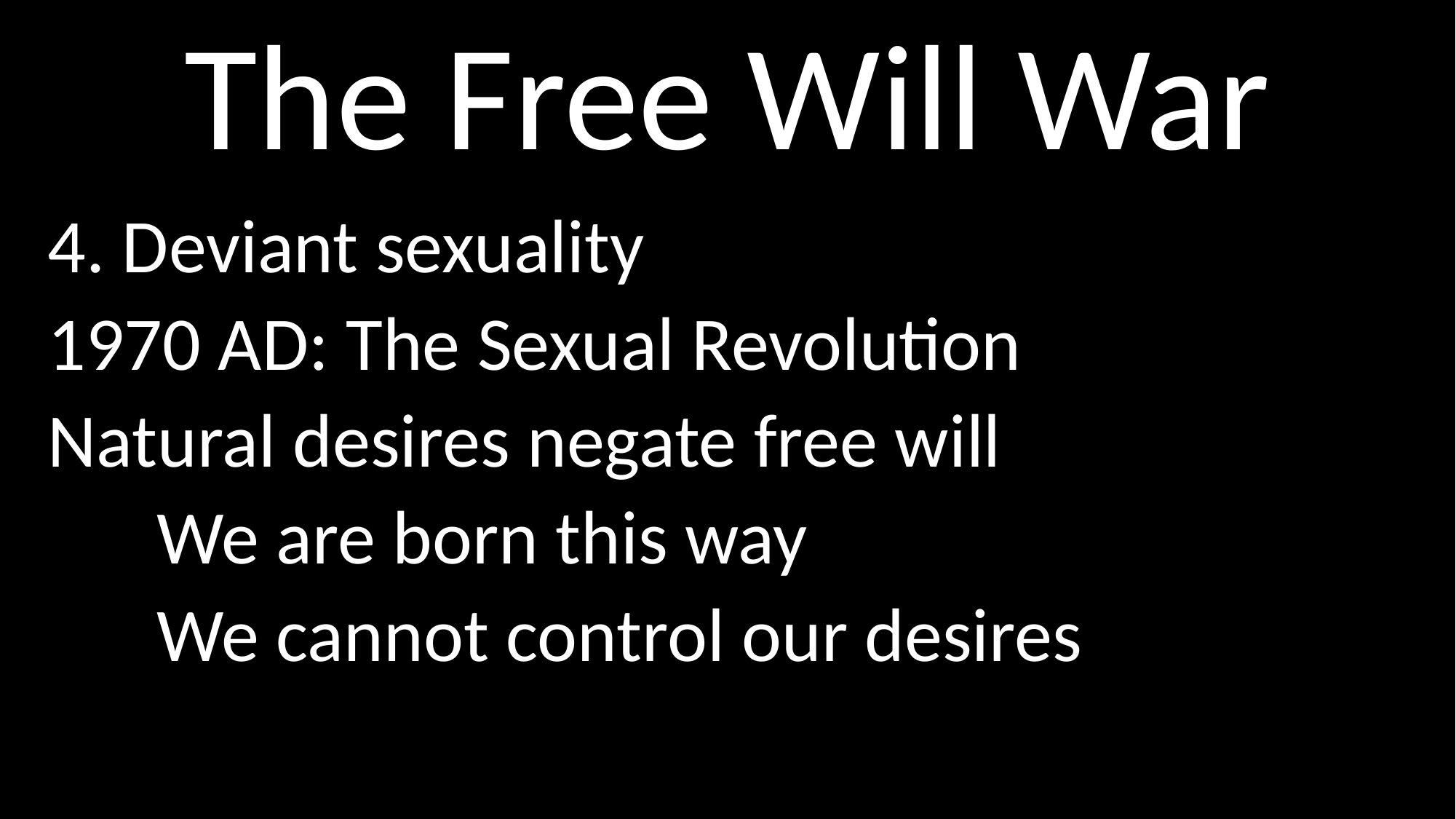

# The Free Will War
4. Deviant sexuality
1970 AD: The Sexual Revolution
Natural desires negate free will
	We are born this way
	We cannot control our desires